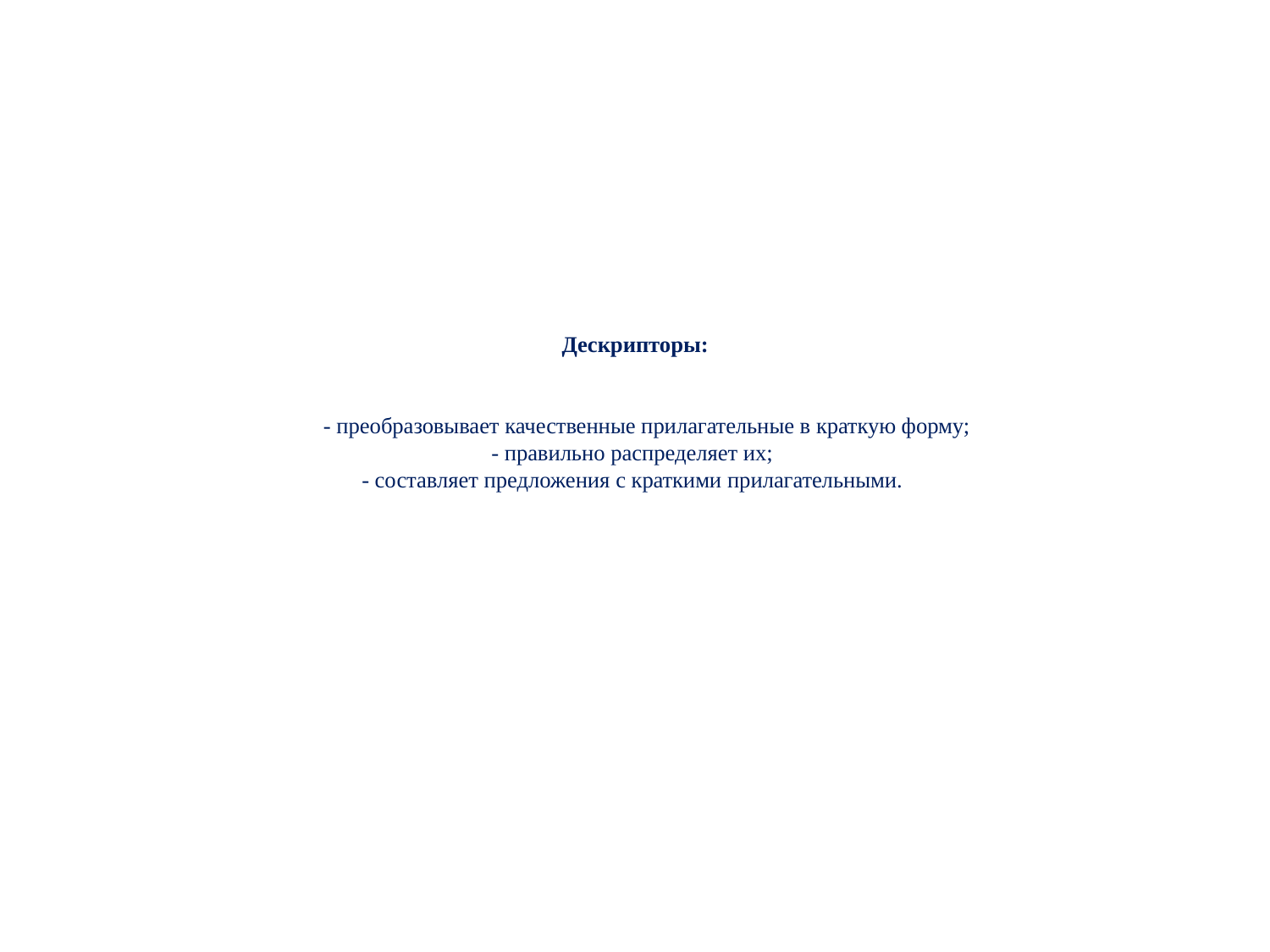

# Дескрипторы: - преобразовывает качественные прилагательные в краткую форму; - правильно распределяет их; - составляет предложения с краткими прилагательными.